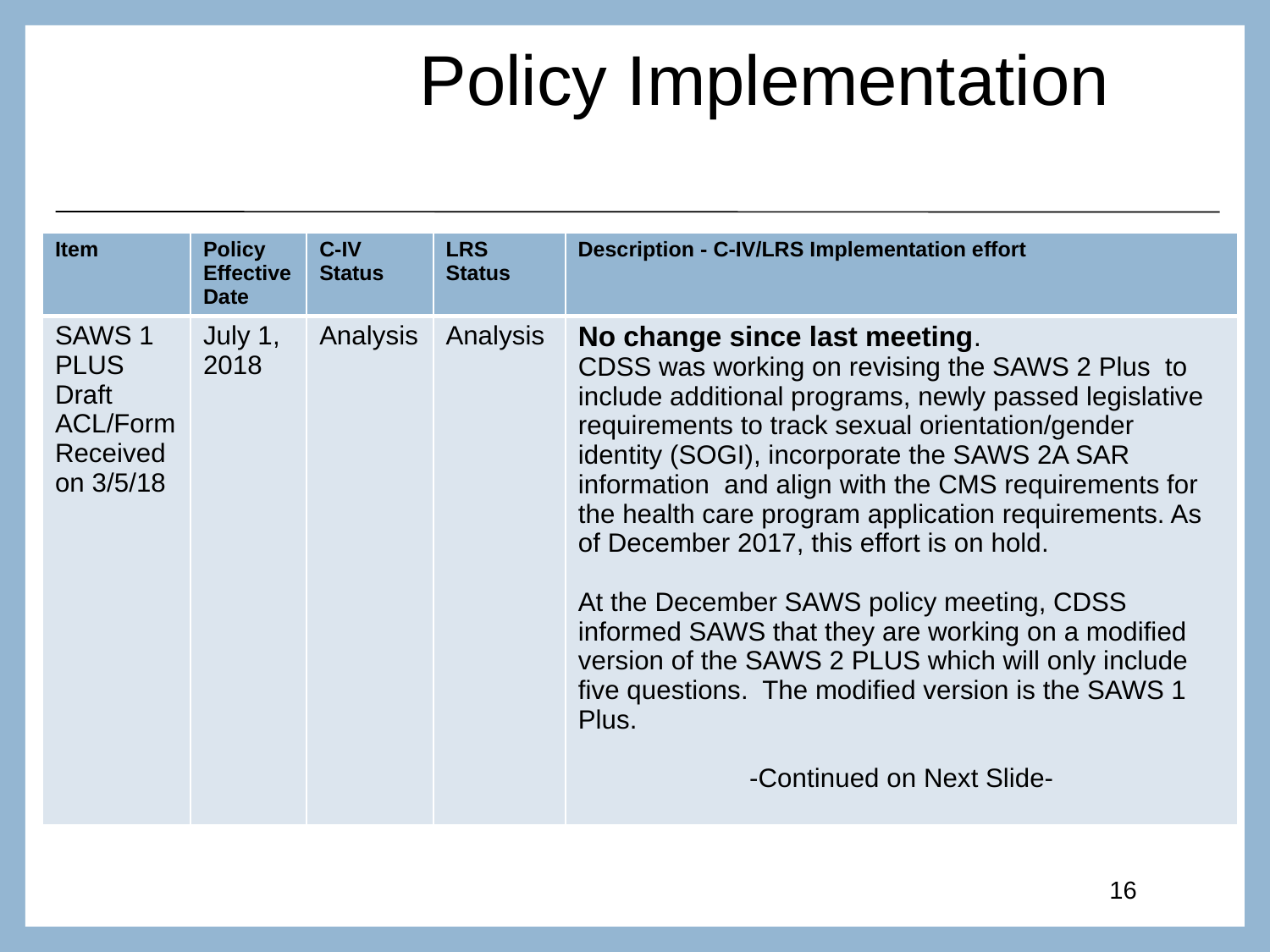

# Policy Implementation
| Item | Policy Effective Date | C-IV Status | LRS Status | Description - C-IV/LRS Implementation effort |
| --- | --- | --- | --- | --- |
| SAWS 1 PLUS Draft ACL/Form Received on 3/5/18 | July 1, 2018 | Analysis | Analysis | No change since last meeting. CDSS was working on revising the SAWS 2 Plus to include additional programs, newly passed legislative requirements to track sexual orientation/gender identity (SOGI), incorporate the SAWS 2A SAR information  and align with the CMS requirements for the health care program application requirements. As of December 2017, this effort is on hold. At the December SAWS policy meeting, CDSS informed SAWS that they are working on a modified version of the SAWS 2 PLUS which will only include five questions. The modified version is the SAWS 1 Plus. -Continued on Next Slide- |
16